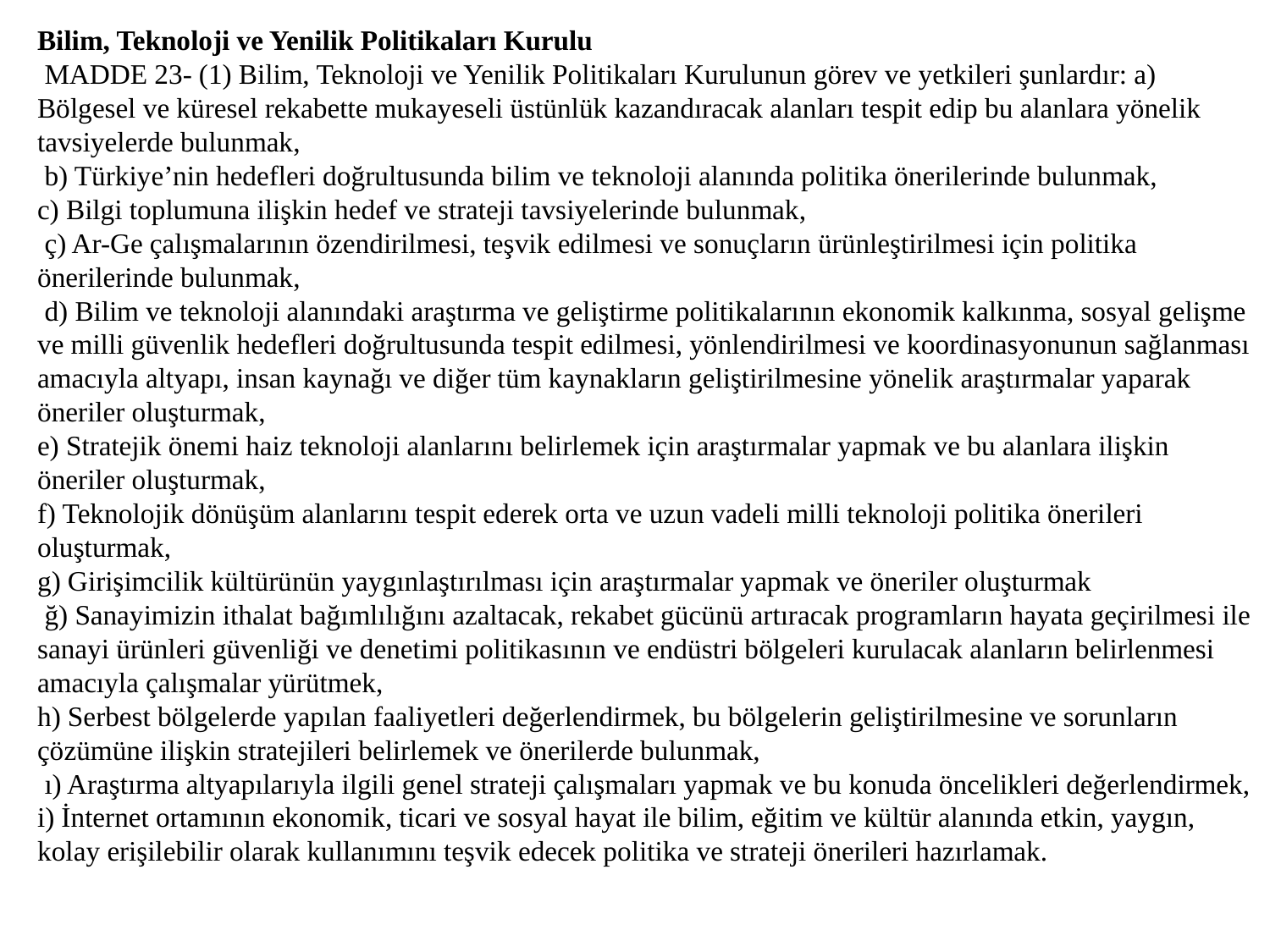

Bilim, Teknoloji ve Yenilik Politikaları Kurulu
 MADDE 23- (1) Bilim, Teknoloji ve Yenilik Politikaları Kurulunun görev ve yetkileri şunlardır: a) Bölgesel ve küresel rekabette mukayeseli üstünlük kazandıracak alanları tespit edip bu alanlara yönelik tavsiyelerde bulunmak,
 b) Türkiye’nin hedefleri doğrultusunda bilim ve teknoloji alanında politika önerilerinde bulunmak,
c) Bilgi toplumuna ilişkin hedef ve strateji tavsiyelerinde bulunmak,
 ç) Ar-Ge çalışmalarının özendirilmesi, teşvik edilmesi ve sonuçların ürünleştirilmesi için politika önerilerinde bulunmak,
 d) Bilim ve teknoloji alanındaki araştırma ve geliştirme politikalarının ekonomik kalkınma, sosyal gelişme ve milli güvenlik hedefleri doğrultusunda tespit edilmesi, yönlendirilmesi ve koordinasyonunun sağlanması amacıyla altyapı, insan kaynağı ve diğer tüm kaynakların geliştirilmesine yönelik araştırmalar yaparak öneriler oluşturmak,
e) Stratejik önemi haiz teknoloji alanlarını belirlemek için araştırmalar yapmak ve bu alanlara ilişkin öneriler oluşturmak,
f) Teknolojik dönüşüm alanlarını tespit ederek orta ve uzun vadeli milli teknoloji politika önerileri oluşturmak,
g) Girişimcilik kültürünün yaygınlaştırılması için araştırmalar yapmak ve öneriler oluşturmak
 ğ) Sanayimizin ithalat bağımlılığını azaltacak, rekabet gücünü artıracak programların hayata geçirilmesi ile sanayi ürünleri güvenliği ve denetimi politikasının ve endüstri bölgeleri kurulacak alanların belirlenmesi amacıyla çalışmalar yürütmek,
h) Serbest bölgelerde yapılan faaliyetleri değerlendirmek, bu bölgelerin geliştirilmesine ve sorunların çözümüne ilişkin stratejileri belirlemek ve önerilerde bulunmak,
 ı) Araştırma altyapılarıyla ilgili genel strateji çalışmaları yapmak ve bu konuda öncelikleri değerlendirmek,
i) İnternet ortamının ekonomik, ticari ve sosyal hayat ile bilim, eğitim ve kültür alanında etkin, yaygın, kolay erişilebilir olarak kullanımını teşvik edecek politika ve strateji önerileri hazırlamak.